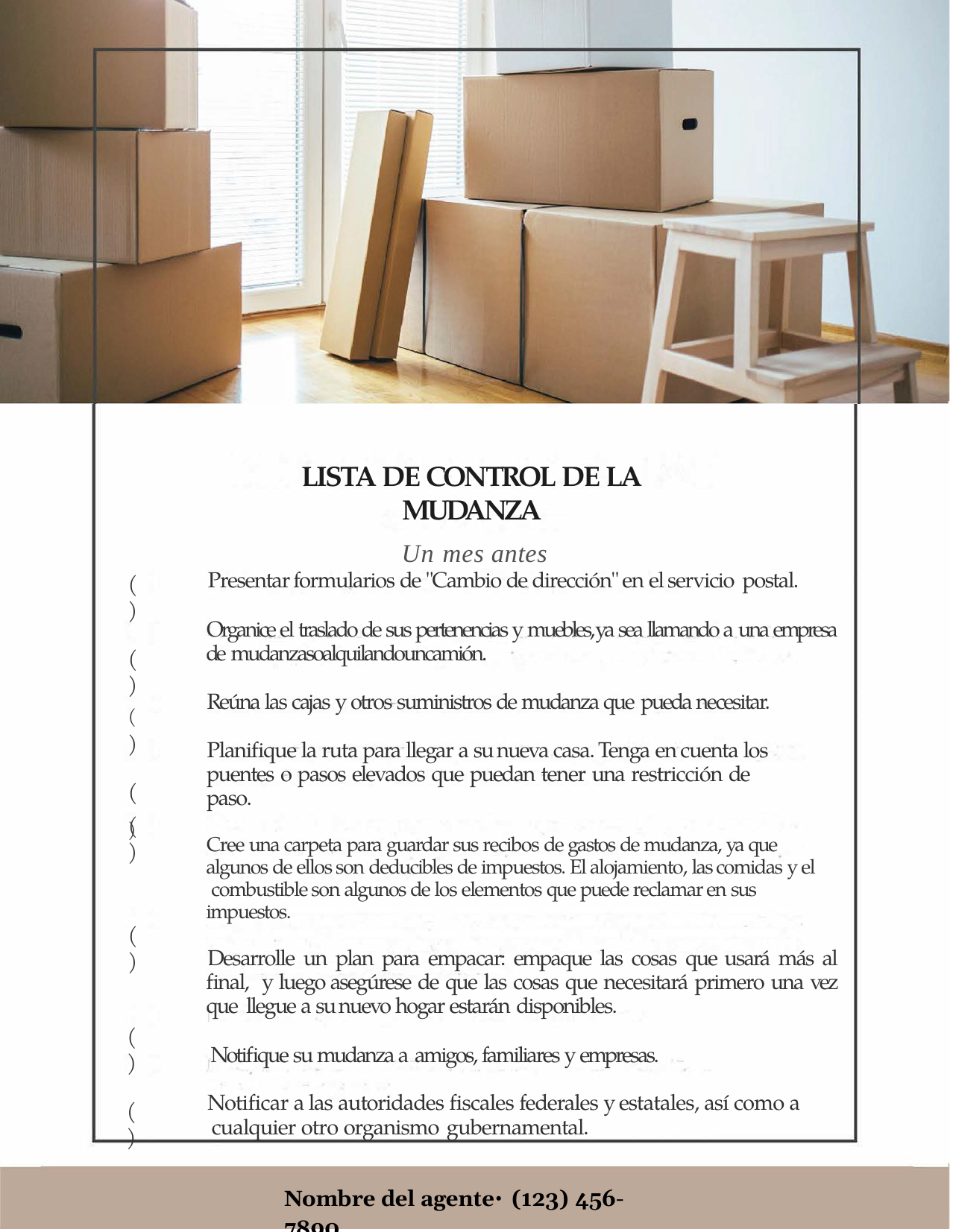

LISTA DE CONTROL DE LA MUDANZA
Un mes antes
Presentar formularios de "Cambio de dirección" en el servicio postal.
Organice el traslado de sus pertenencias y muebles, ya sea llamando a una empresa de  mudanzasoalquilandouncamión.
Reúna las cajas y otros suministros de mudanza que pueda necesitar.
Planifique la ruta para llegar a su nueva casa. Tenga en cuenta los  puentes o pasos elevados que puedan tener una restricción de paso.
Cree una carpeta para guardar sus recibos de gastos de mudanza, ya que  algunos de ellos son deducibles de impuestos. El alojamiento, las comidas y el  combustible son algunos de los elementos que puede reclamar en sus  impuestos.
Desarrolle un plan para empacar: empaque las cosas que usará más al final,  y luego asegúrese de que las cosas que necesitará primero una vez que  llegue a su nuevo hogar estarán disponibles.
Notifique su mudanza a amigos, familiares y empresas.
Notificar a las autoridades fiscales federales y estatales, así como a  cualquier otro organismo gubernamental.
(	)
(	)
(	)
(	)
(	)
(	)
(	)
(	)

Nombre del agente⋅ (123) 456-7890